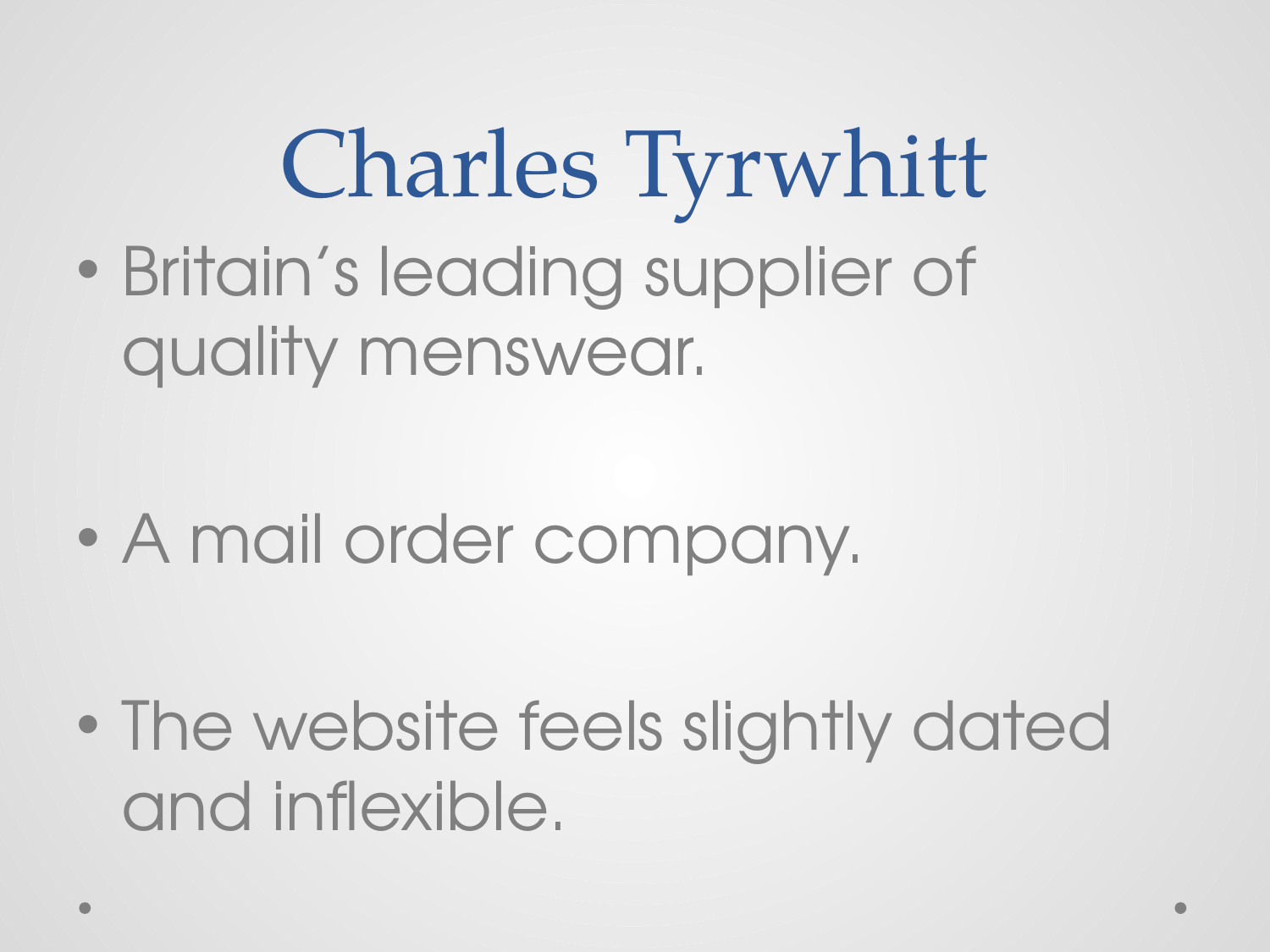

# Charles Tyrwhitt
Britain’s leading supplier of quality menswear.

A mail order company.

The website feels slightly dated and inflexible.